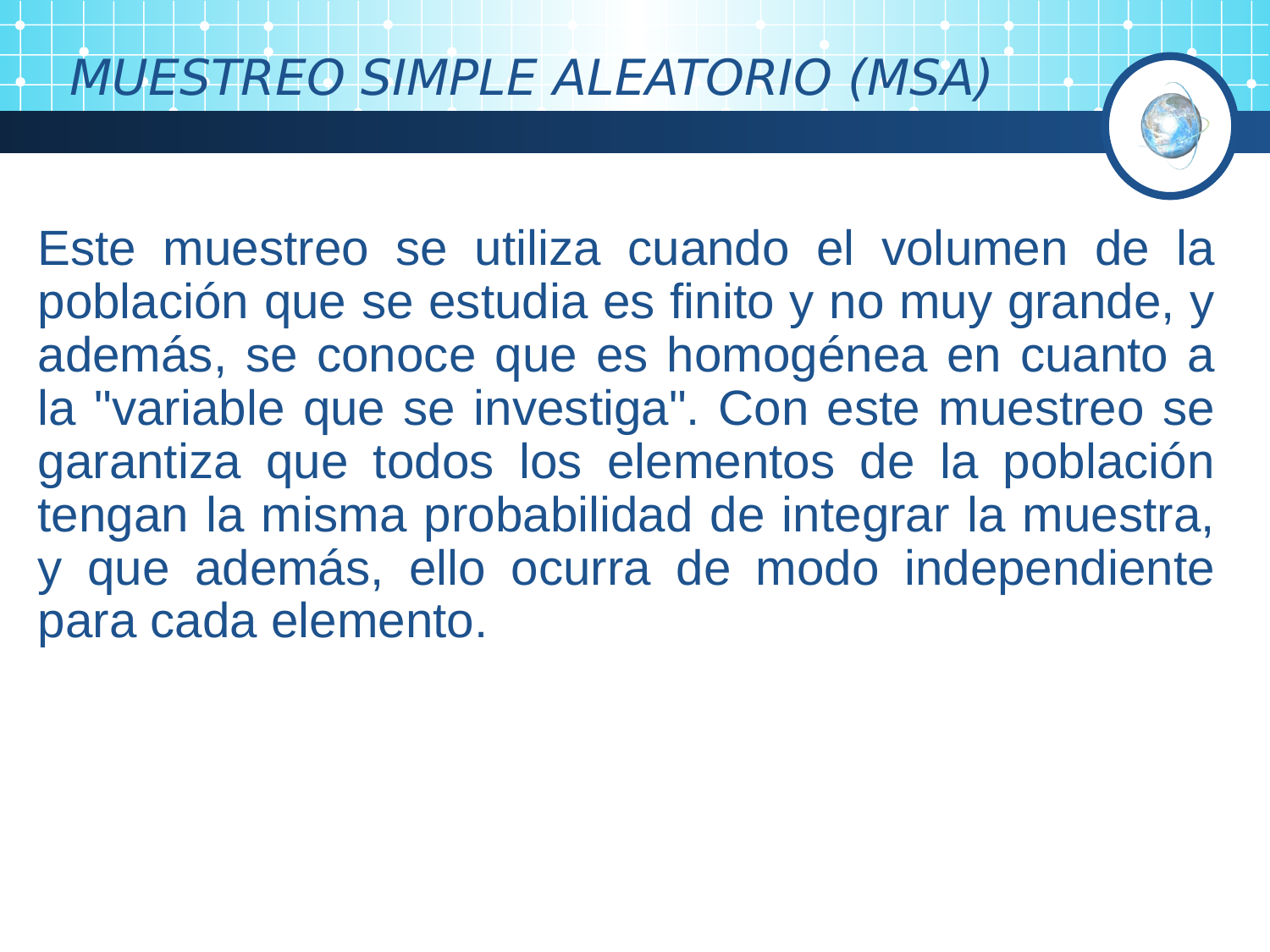

MUESTREO SIMPLE ALEATORIO (MSA)
Este muestreo se utiliza cuando el volumen de la población que se estudia es finito y no muy grande, y además, se conoce que es homogénea en cuanto a la "variable que se investiga". Con este muestreo se garantiza que todos los elementos de la población tengan la misma probabilidad de integrar la muestra, y que además, ello ocurra de modo independiente para cada elemento.